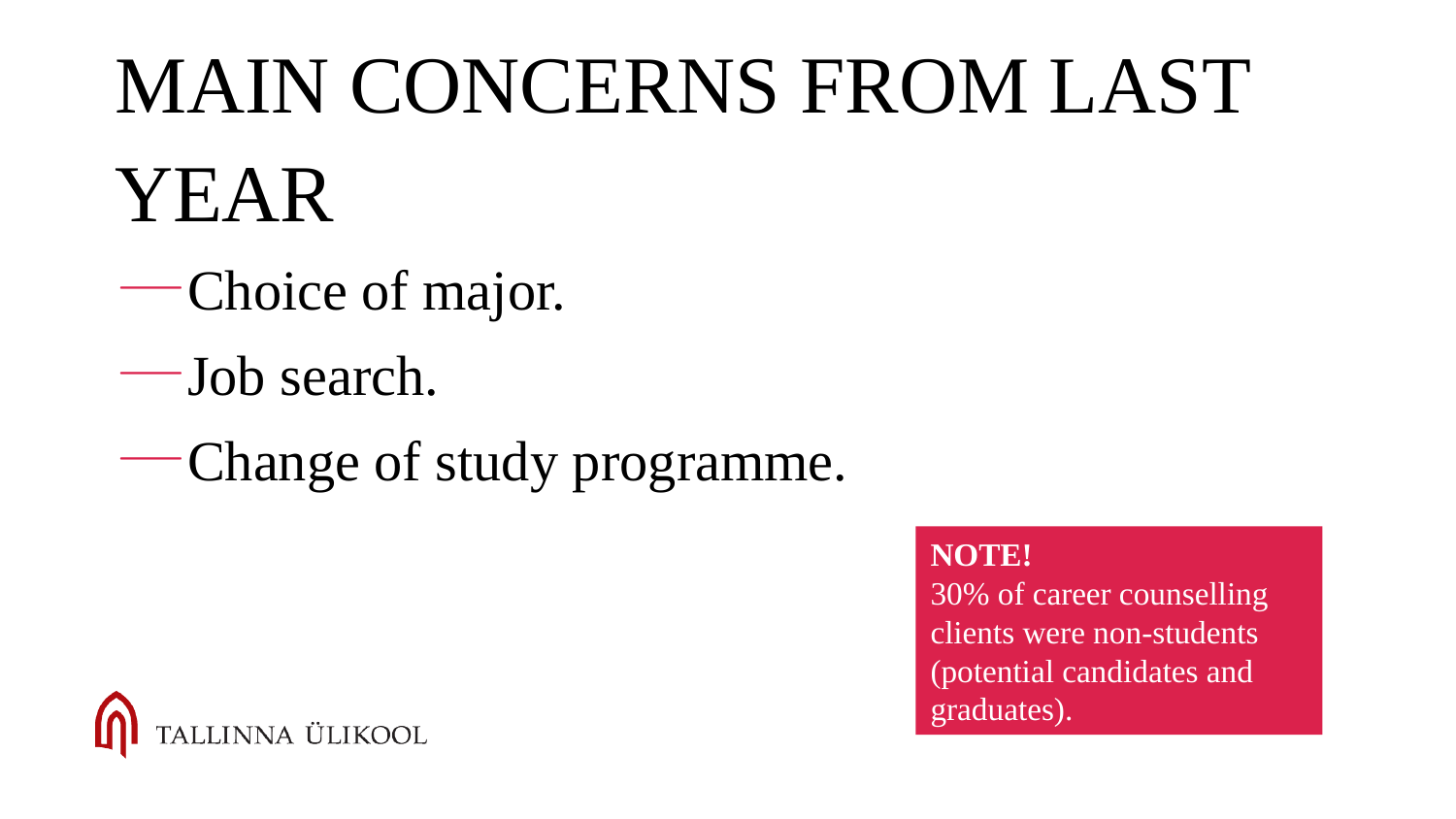

# Main concerns from last year
Choice of major.
Job search.
Change of study programme.
NOTE!
30% of career counselling clients were non-students (potential candidates and graduates).